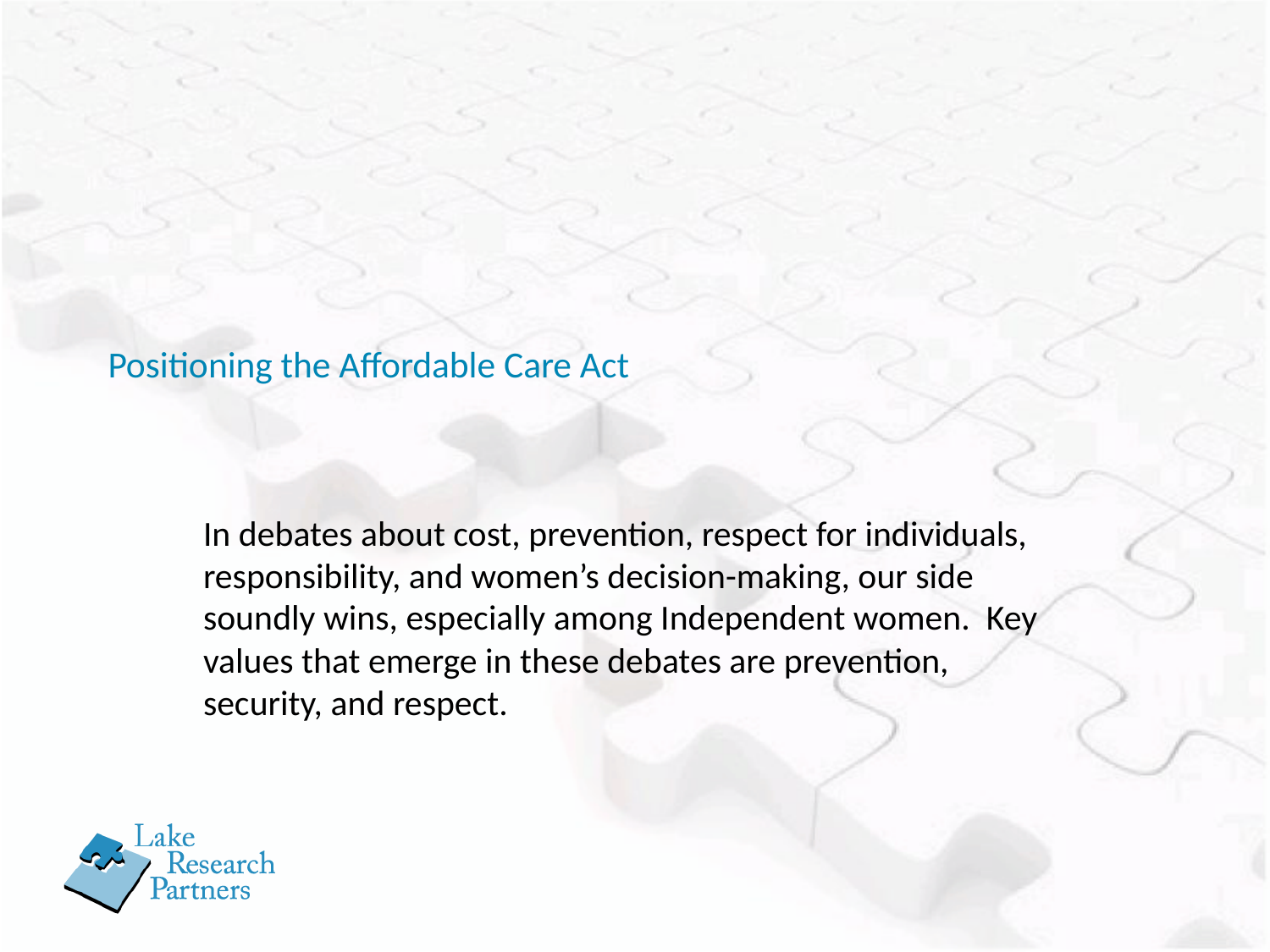

# Positioning the Affordable Care Act
In debates about cost, prevention, respect for individuals, responsibility, and women’s decision-making, our side soundly wins, especially among Independent women.  Key values that emerge in these debates are prevention, security, and respect.